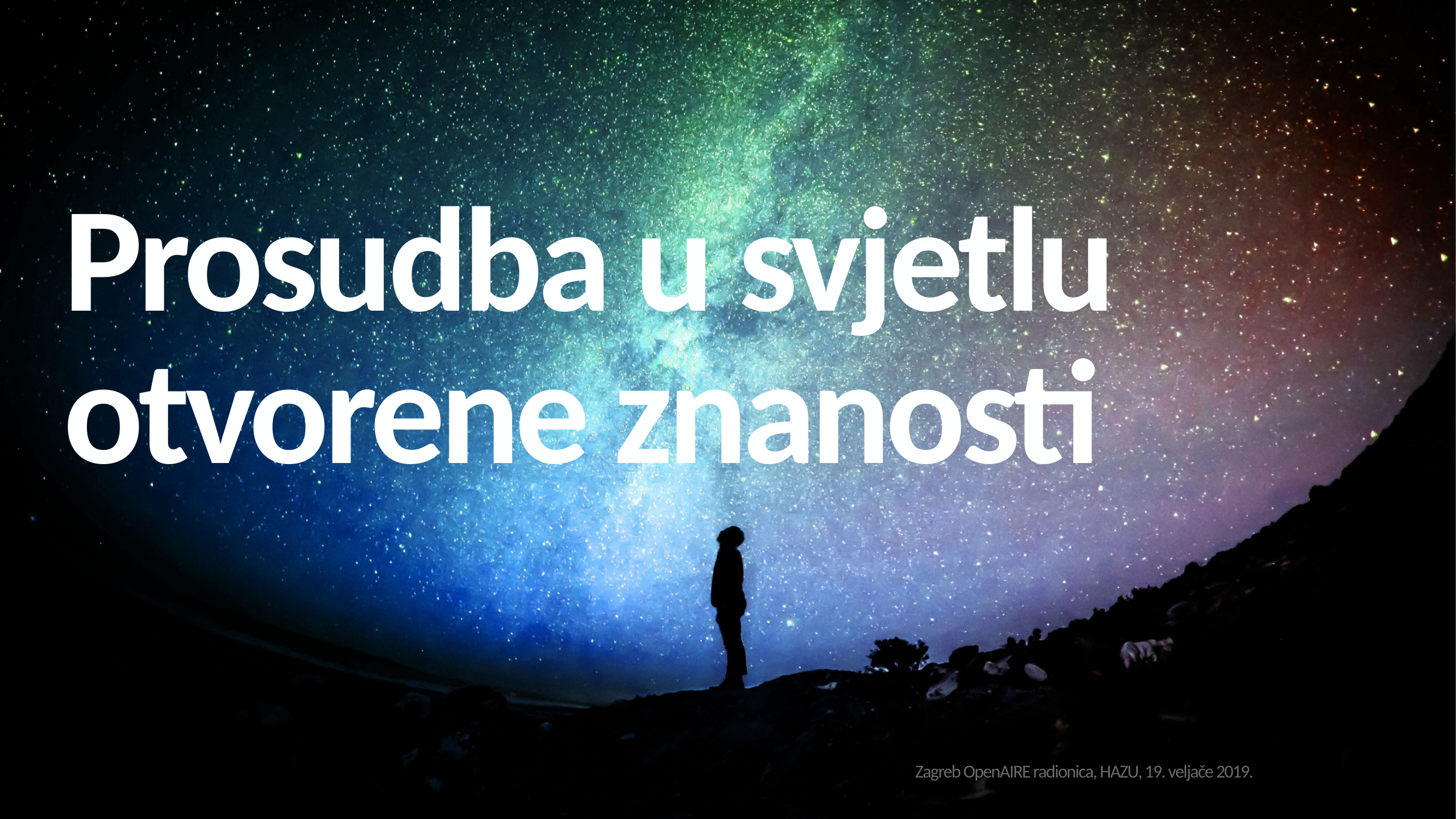

Prosudba u svjetlu otvorene znanosti

Zagreb OpenAIRE radionica, HAZU, 19. veljače 2019.